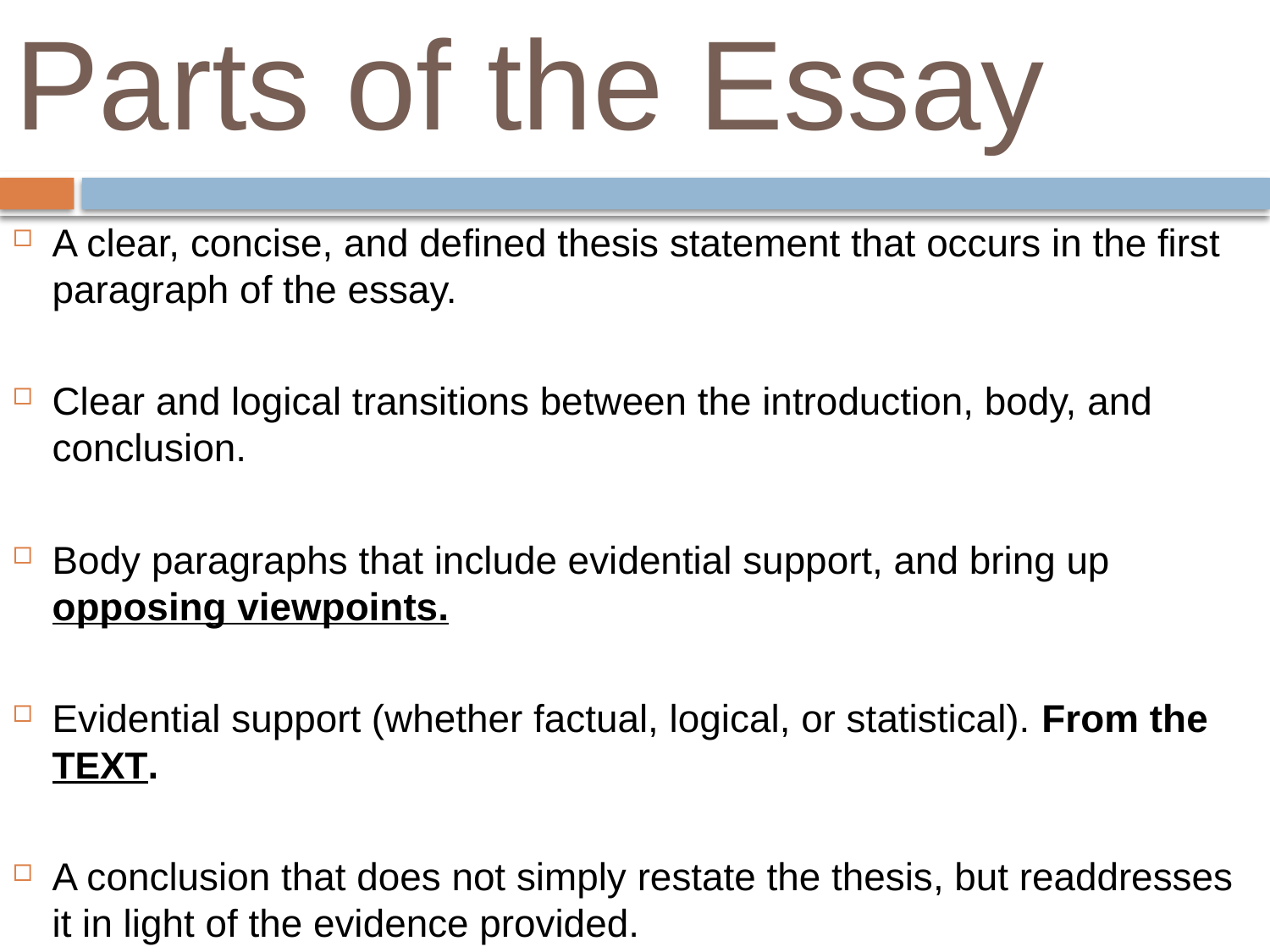

# Parts of the Essay
A clear, concise, and defined thesis statement that occurs in the first paragraph of the essay.

Clear and logical transitions between the introduction, body, and conclusion.

Body paragraphs that include evidential support, and bring up opposing viewpoints.

Evidential support (whether factual, logical, or statistical). From the TEXT.

A conclusion that does not simply restate the thesis, but readdresses it in light of the evidence provided.